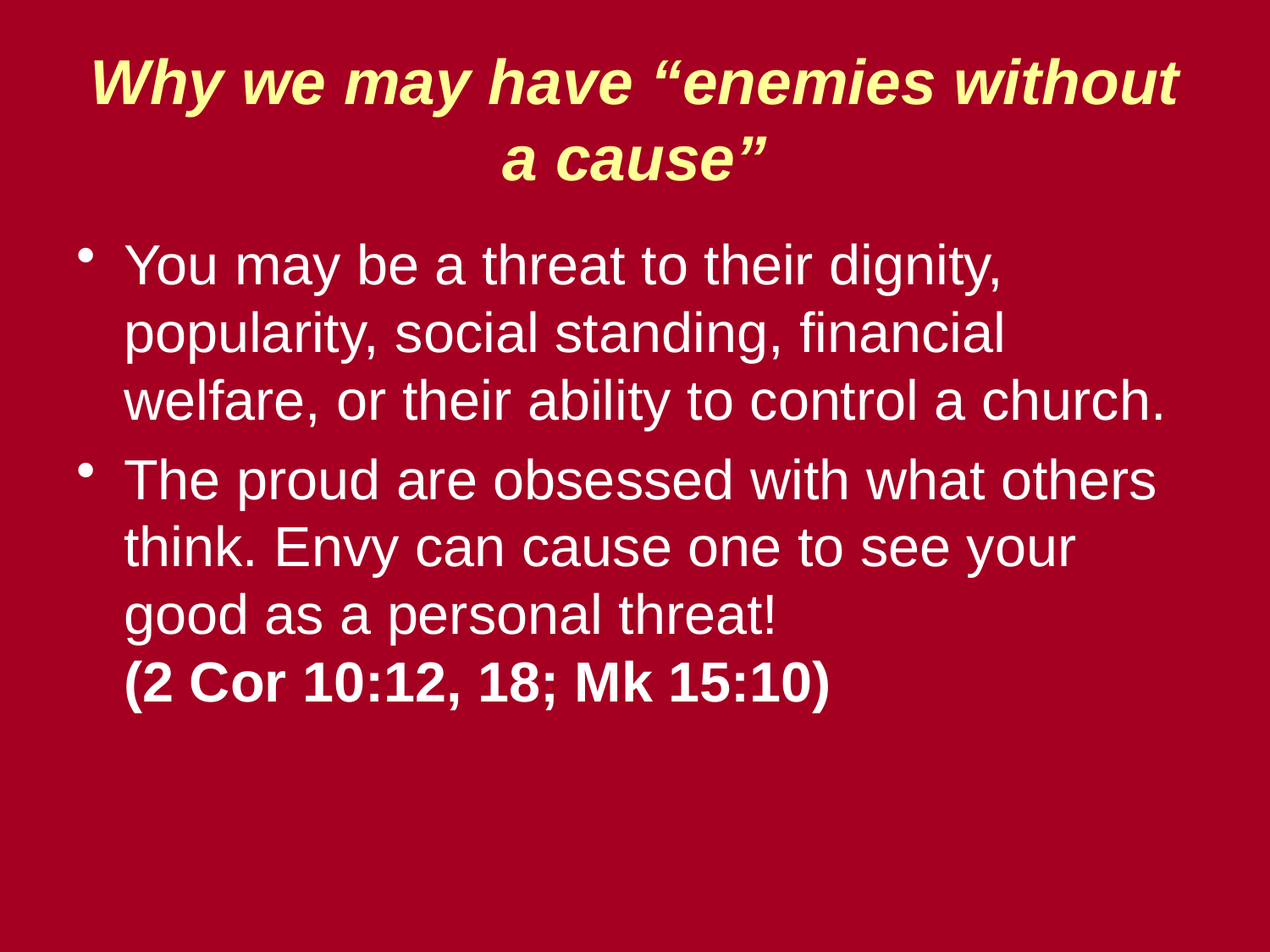

# Why we may have “enemies without a cause”
You may be a threat to their dignity, popularity, social standing, financial	    welfare, or their ability to control a church.
The proud are obsessed with what others think. Envy can cause one to see your good as a personal threat!
(2 Cor 10:12, 18; Mk 15:10)